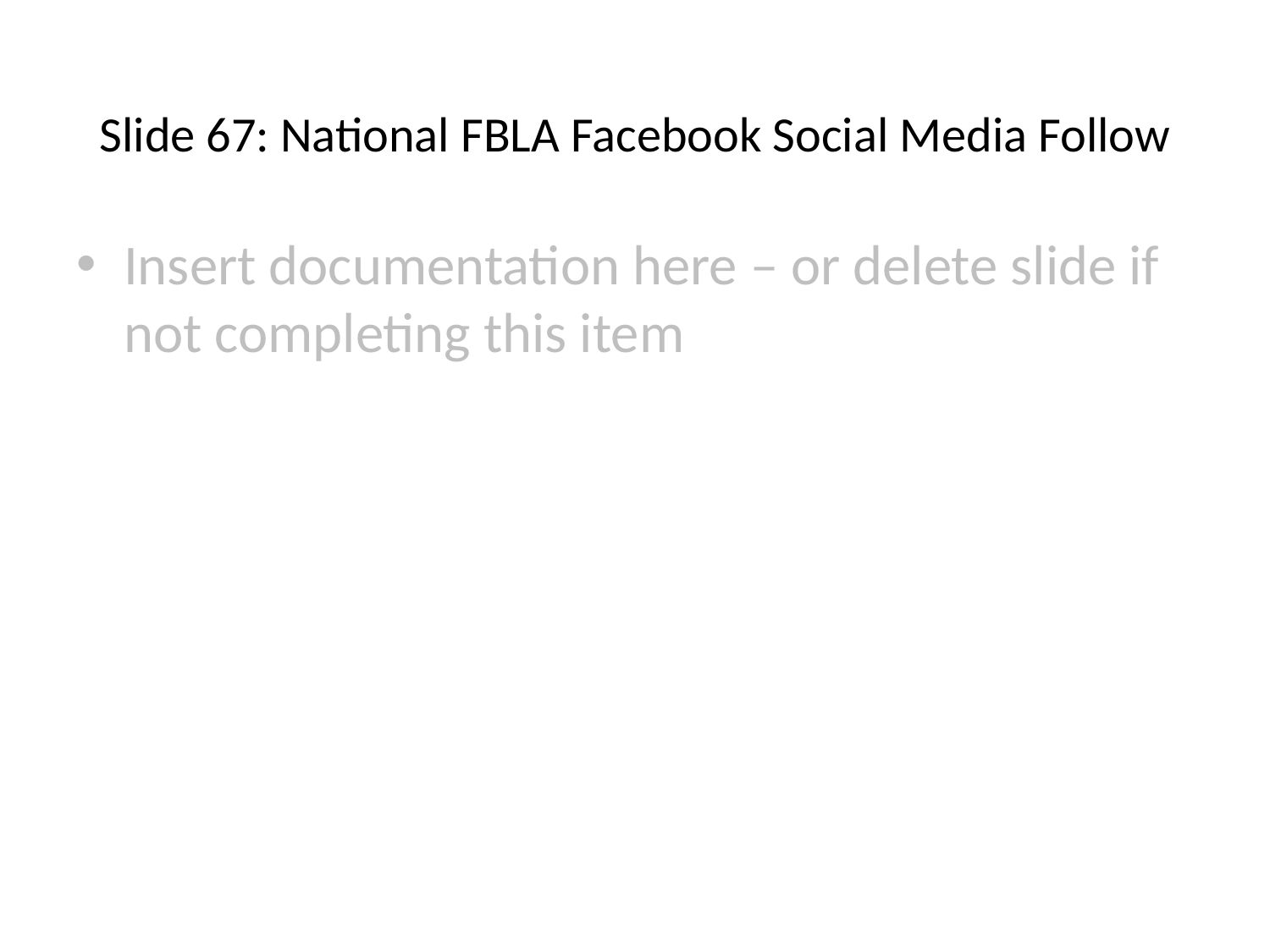

# Slide 67: National FBLA Facebook Social Media Follow
Insert documentation here – or delete slide if not completing this item